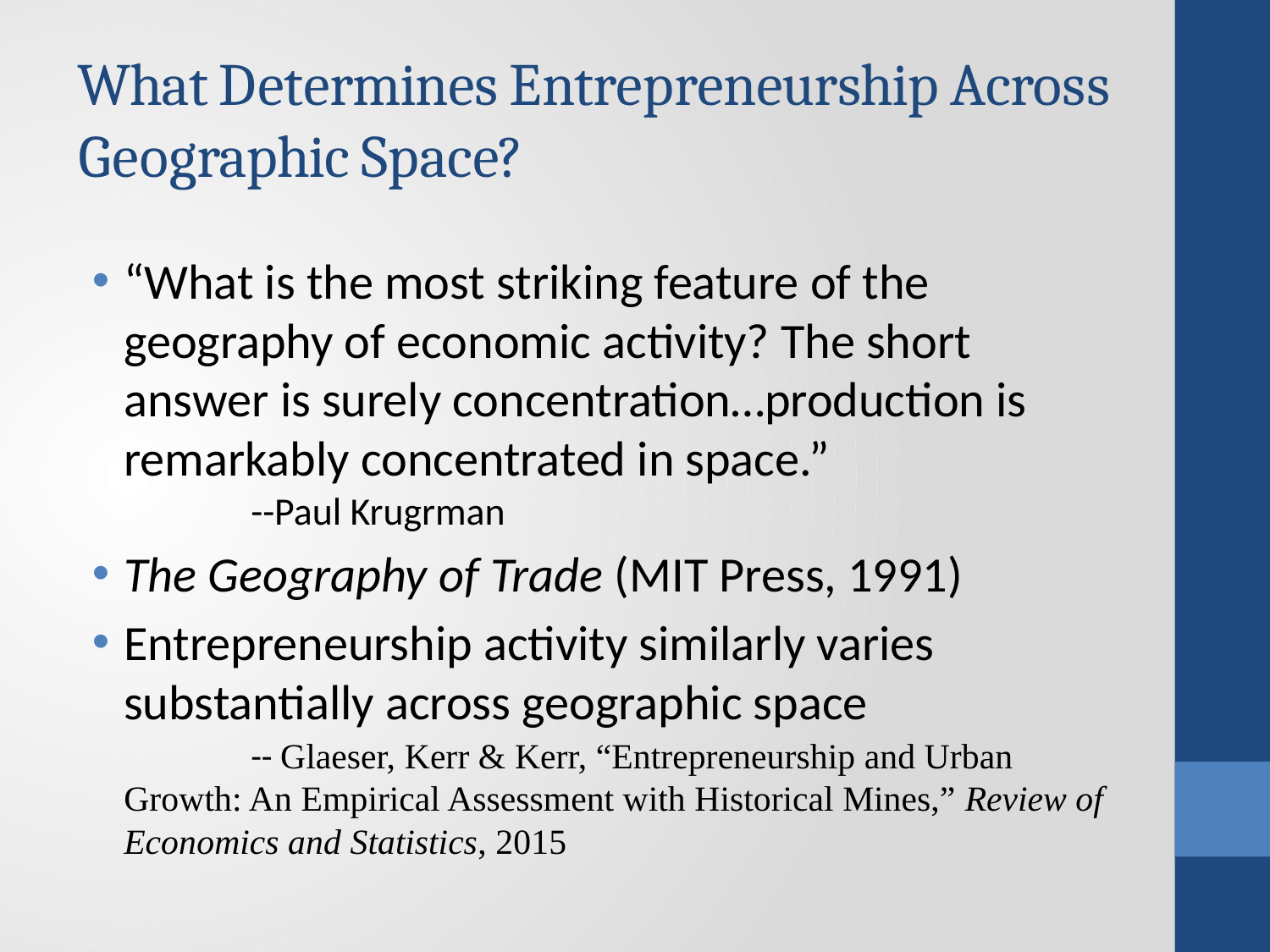

# What Determines Entrepreneurship Across Geographic Space?
“What is the most striking feature of the geography of economic activity? The short answer is surely concentration…production is remarkably concentrated in space.”
	--Paul Krugrman
The Geography of Trade (MIT Press, 1991)
Entrepreneurship activity similarly varies substantially across geographic space
	-- Glaeser, Kerr & Kerr, “Entrepreneurship and Urban Growth: An Empirical Assessment with Historical Mines,” Review of Economics and Statistics, 2015